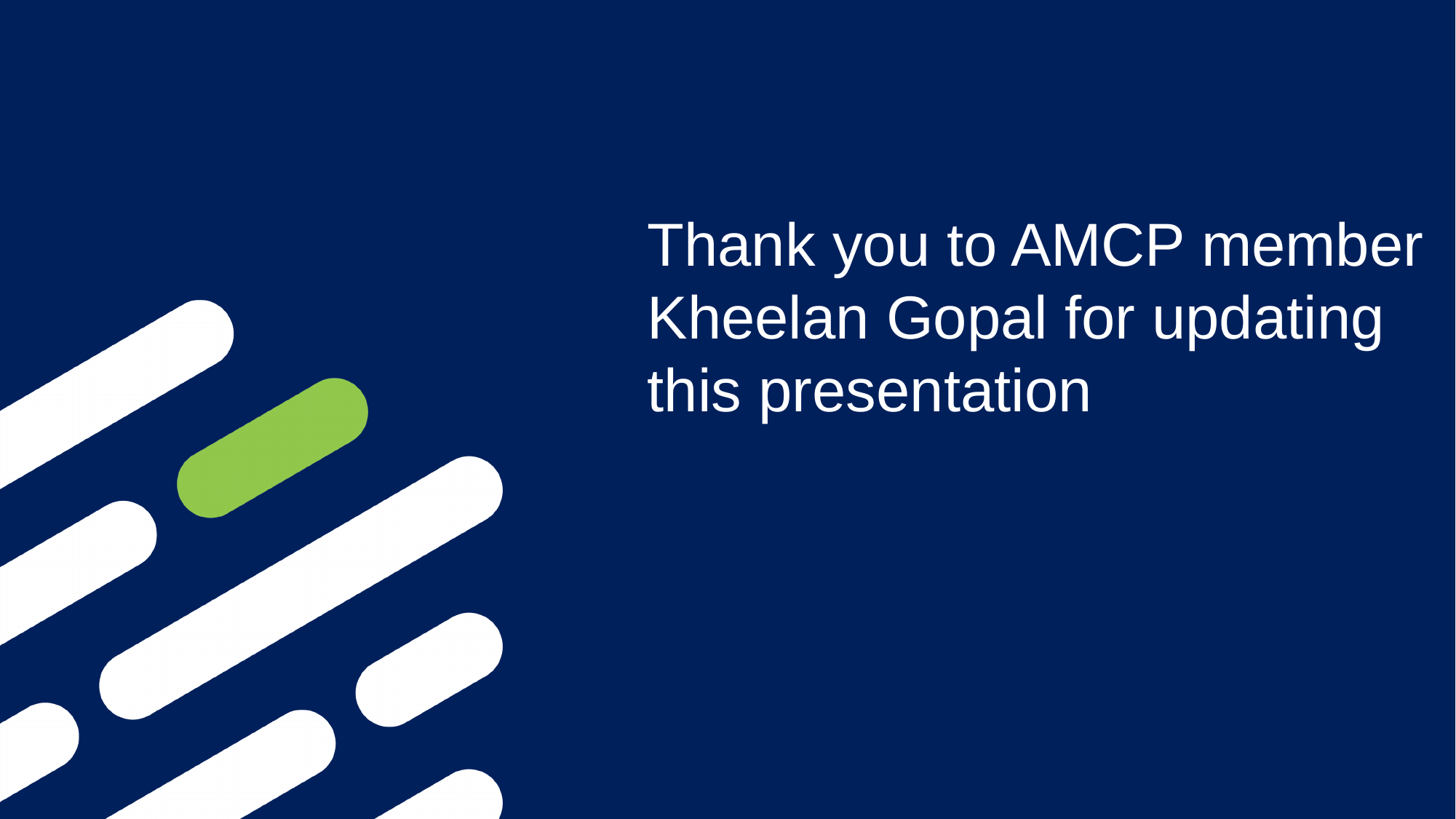

Thank you to AMCP member Kheelan Gopal for updating this presentation